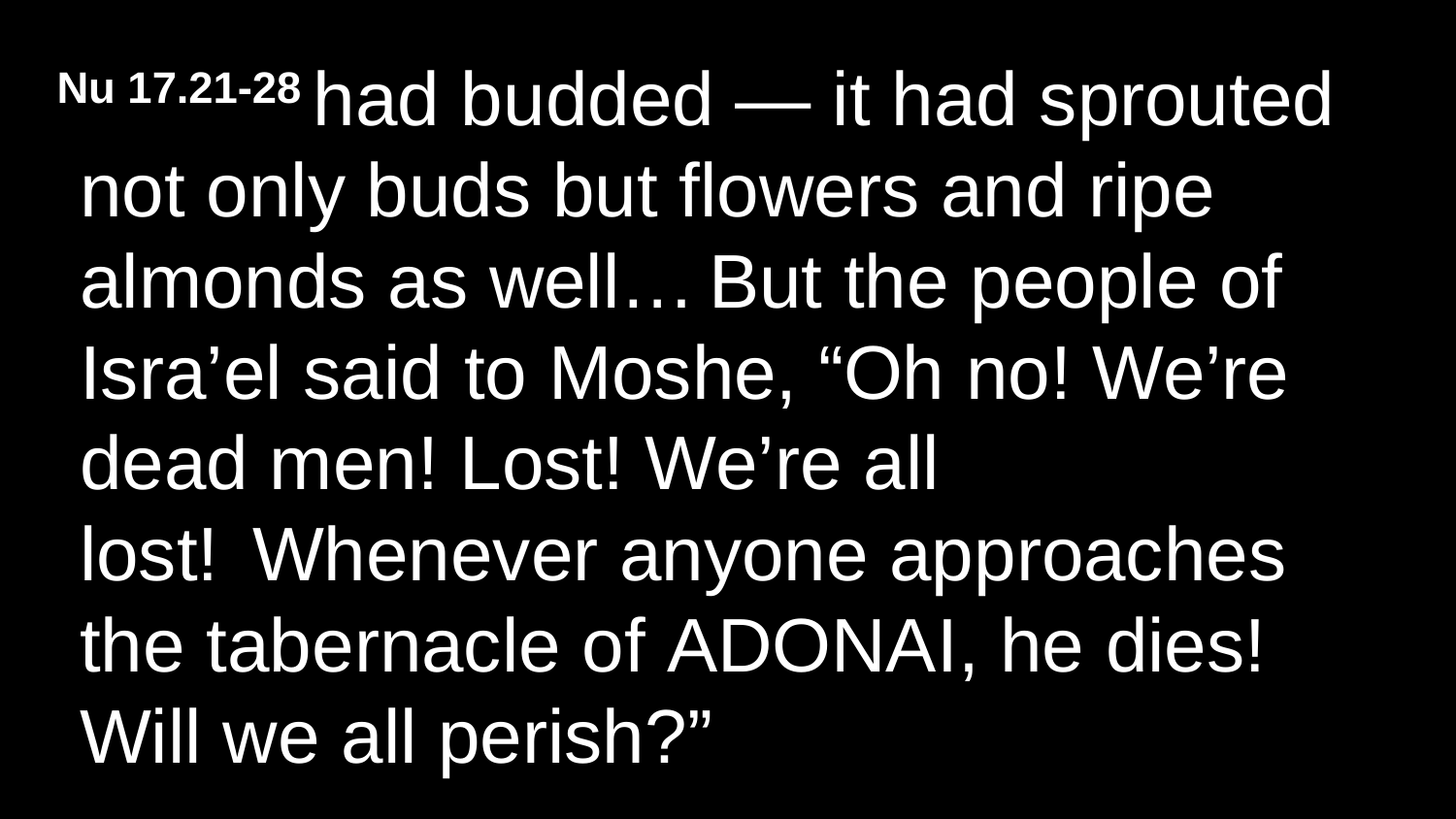

Nu 17.21-28 had budded — it had sprouted not only buds but flowers and ripe almonds as well… But the people of Isra’el said to Moshe, “Oh no! We’re dead men! Lost! We’re all lost!  Whenever anyone approaches the tabernacle of Adonai, he dies! Will we all perish?”